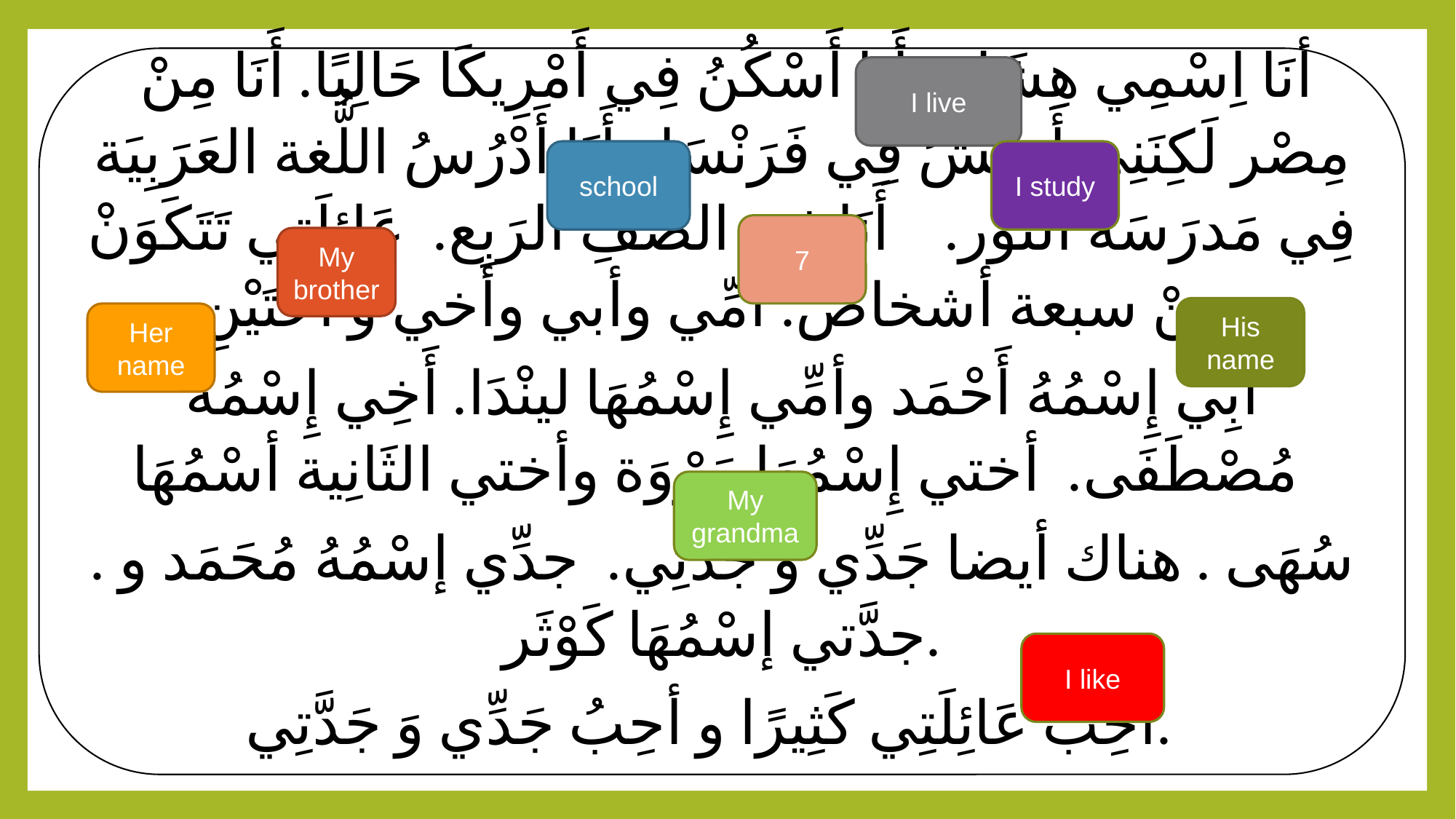

أنَا اِسْمِي هِشَام, أَنَا أَسْكُنُ فِي أَمْرِيكَا حَالِيًا. أَنَا مِنْ مِصْر لَكِنَنِي أَعِيَشُ فِي فَرَنْسَا.  أَنَا أَدْرُسُ اللُّغة العَرَبِيَة فِي مَدرَسَة النُّور.    أَنَا فِي الصّفِ الرَبِع.  عَائِلَتِي تَتَكَوَنْ مِنْ سبعة أشخاص. أمِّي وأبي وأخي و أُخْتَيْنِ.
أَبِي إِسْمُهُ أَحْمَد وأمِّي إِسْمُهَا لينْدَا. أَخِي إِسْمُهُ مُصْطَفَى.  أختي إِسْمُهَا مَرْوَة وأختي الثَانِية أسْمُهَا
. سُهَى . هناك أيضا جَدِّي و جَدَّتِي.  جدِّي إسْمُهُ مُحَمَد و جدَّتي إسْمُهَا كَوْثَر.
أُحِبُ عَائِلَتِي كَثِيرًا و أحِبُ جَدِّي وَ جَدَّتِي.

I live
#
school
I study
7
My brother

His name
Her name
My grandma
I like
Seloua Nedjai